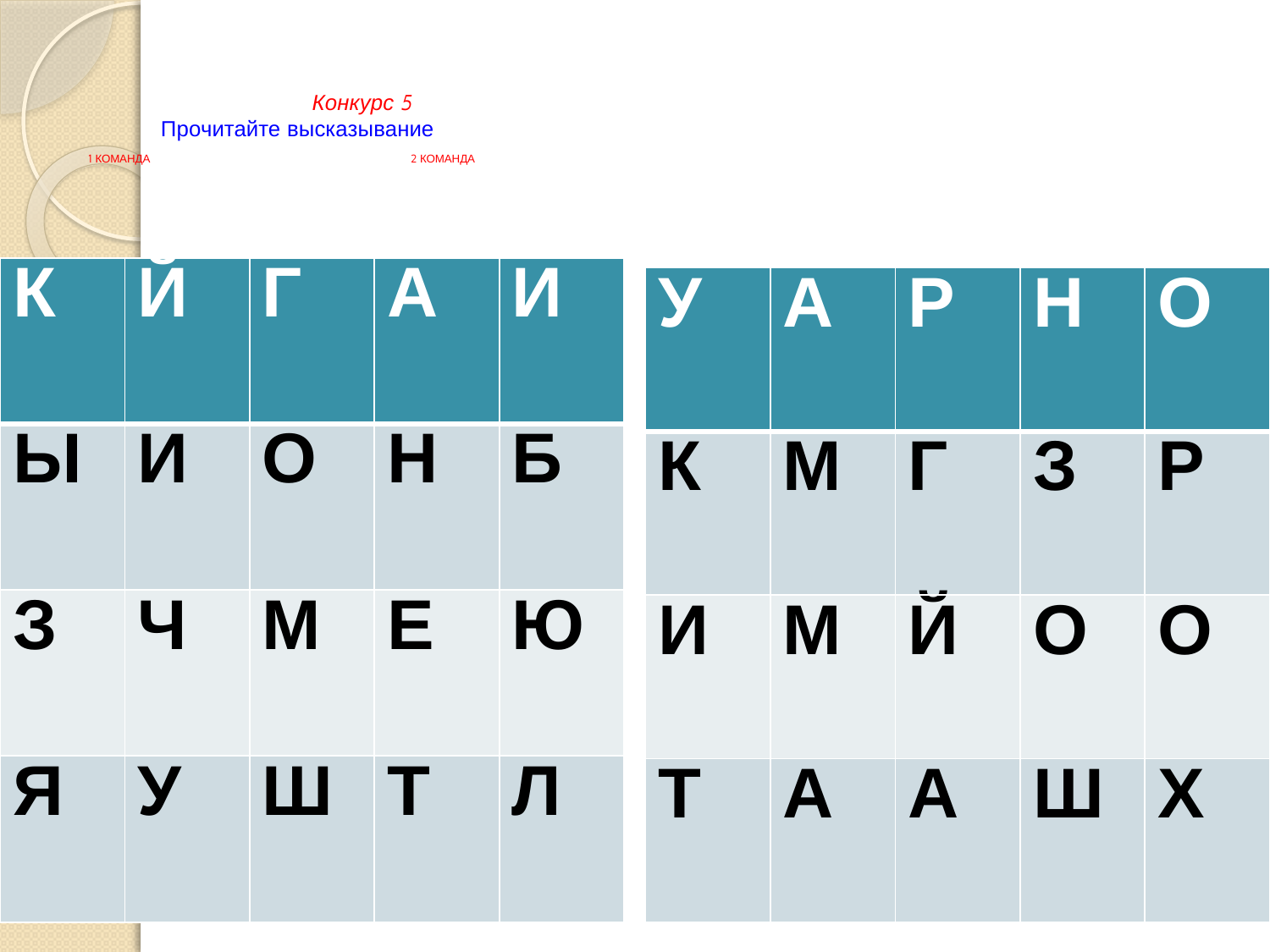

# Конкурс 5 Прочитайте высказывание 1 КОМАНДА                                                                             2 КОМАНДА
| К | Й | Г | А | И |
| --- | --- | --- | --- | --- |
| Ы | И | О | Н | Б |
| З | Ч | М | Е | Ю |
| Я | У | Ш | Т | Л |
| У | А | Р | Н | О |
| --- | --- | --- | --- | --- |
| К | М | Г | З | Р |
| И | М | Й | О | О |
| Т | А | А | Ш | Х |